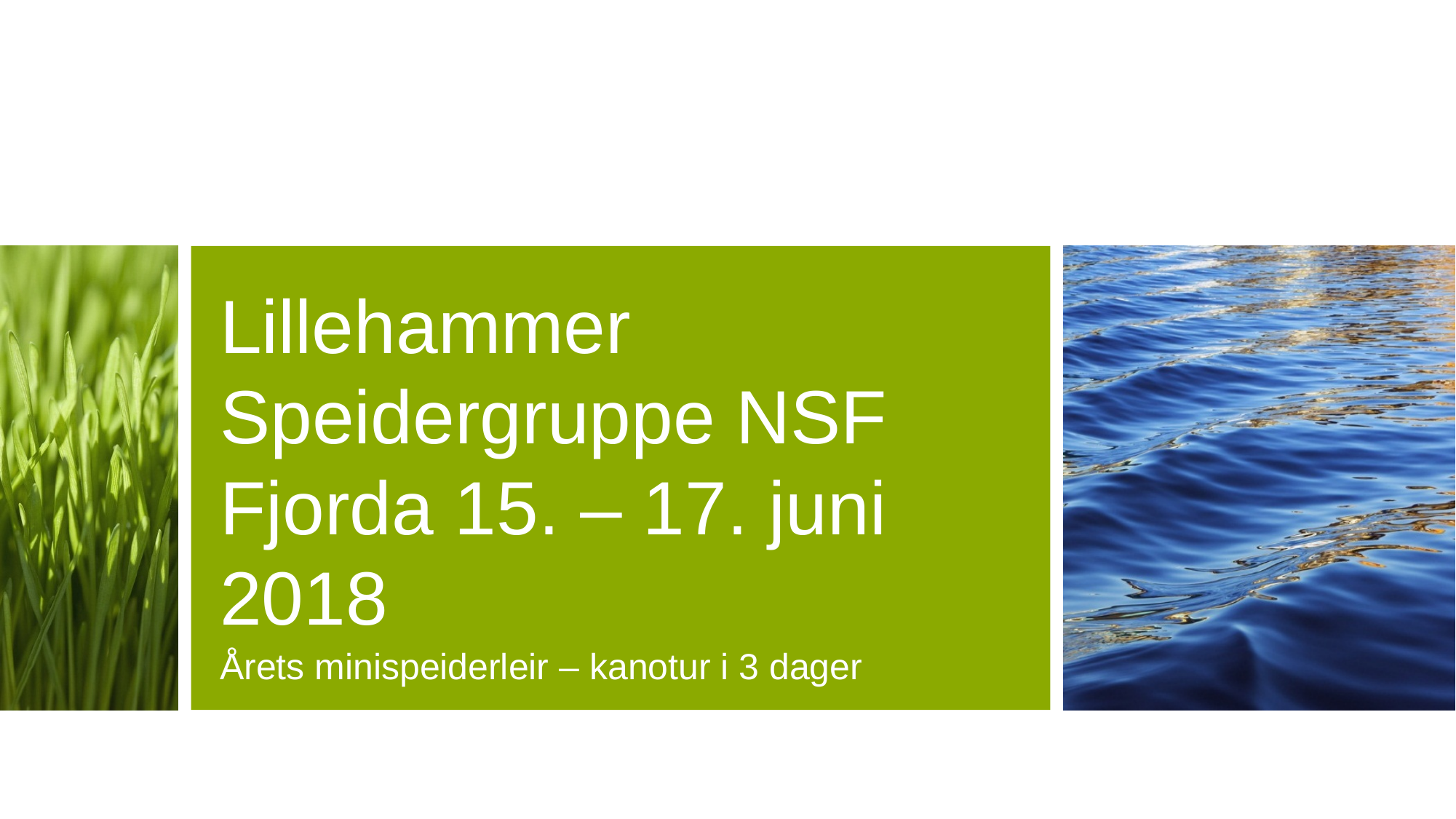

# Lillehammer Speidergruppe NSF Fjorda 15. – 17. juni 2018
Årets minispeiderleir – kanotur i 3 dager